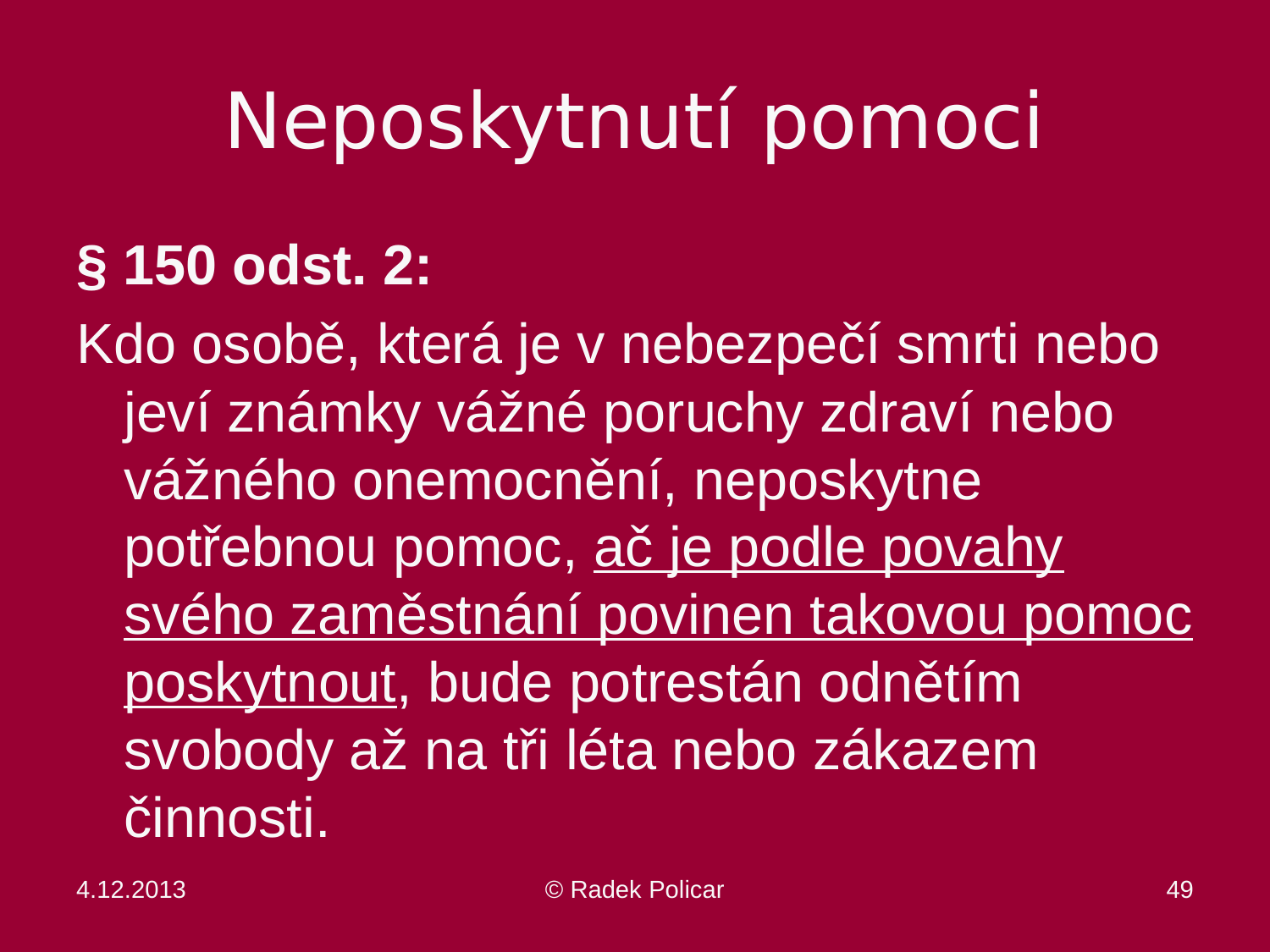

# Neposkytnutí pomoci
§ 150 odst. 2:
Kdo osobě, která je v nebezpečí smrti nebo jeví známky vážné poruchy zdraví nebo vážného onemocnění, neposkytne potřebnou pomoc, ač je podle povahy svého zaměstnání povinen takovou pomoc poskytnout, bude potrestán odnětím svobody až na tři léta nebo zákazem činnosti.
4.12.2013
© Radek Policar
49